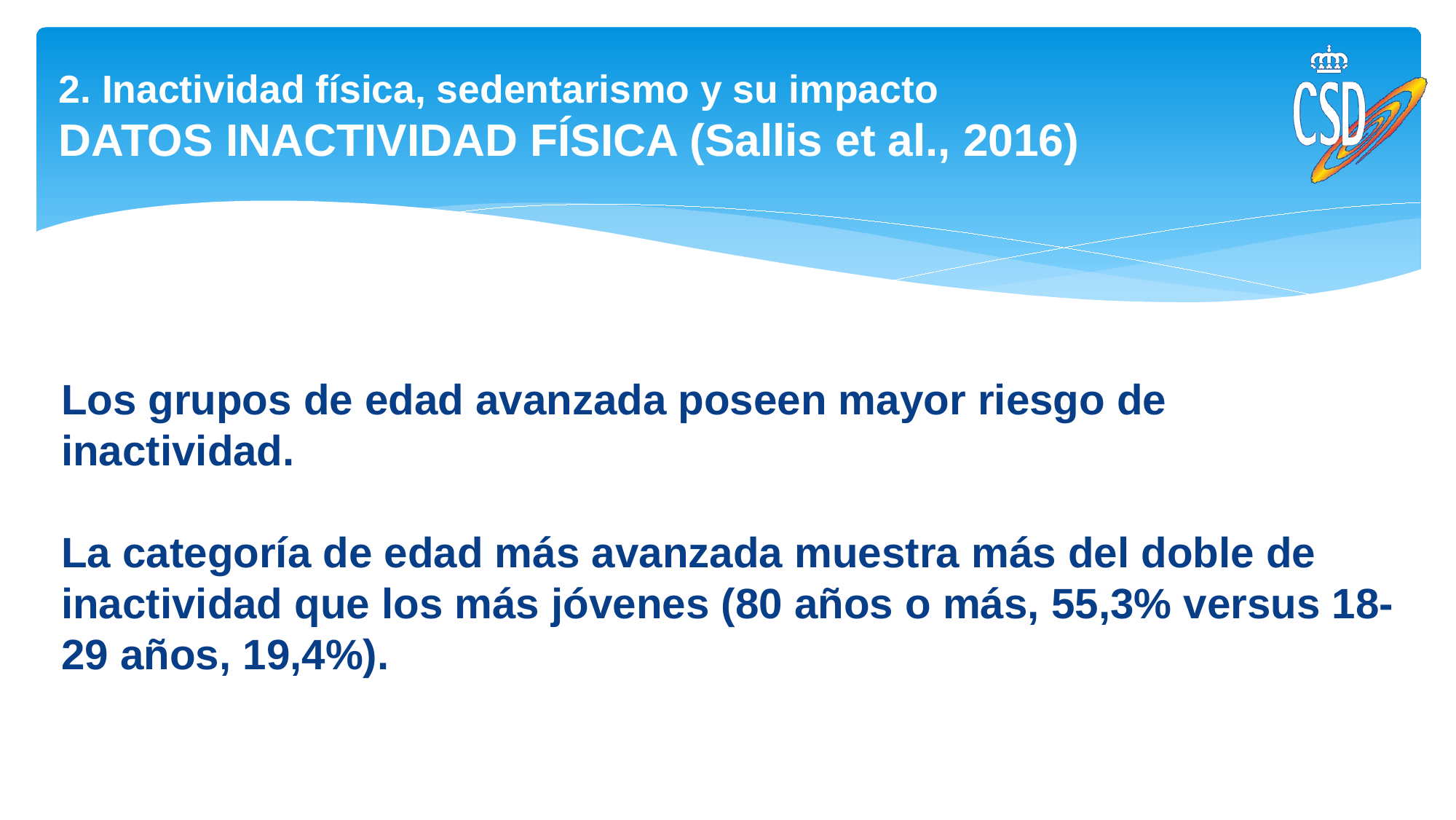

# 2. Inactividad física, sedentarismo y su impacto DATOS INACTIVIDAD FÍSICA (Sallis et al., 2016)
Los grupos de edad avanzada poseen mayor riesgo de inactividad.

La categoría de edad más avanzada muestra más del doble de inactividad que los más jóvenes (80 años o más, 55,3% versus 18-29 años, 19,4%).